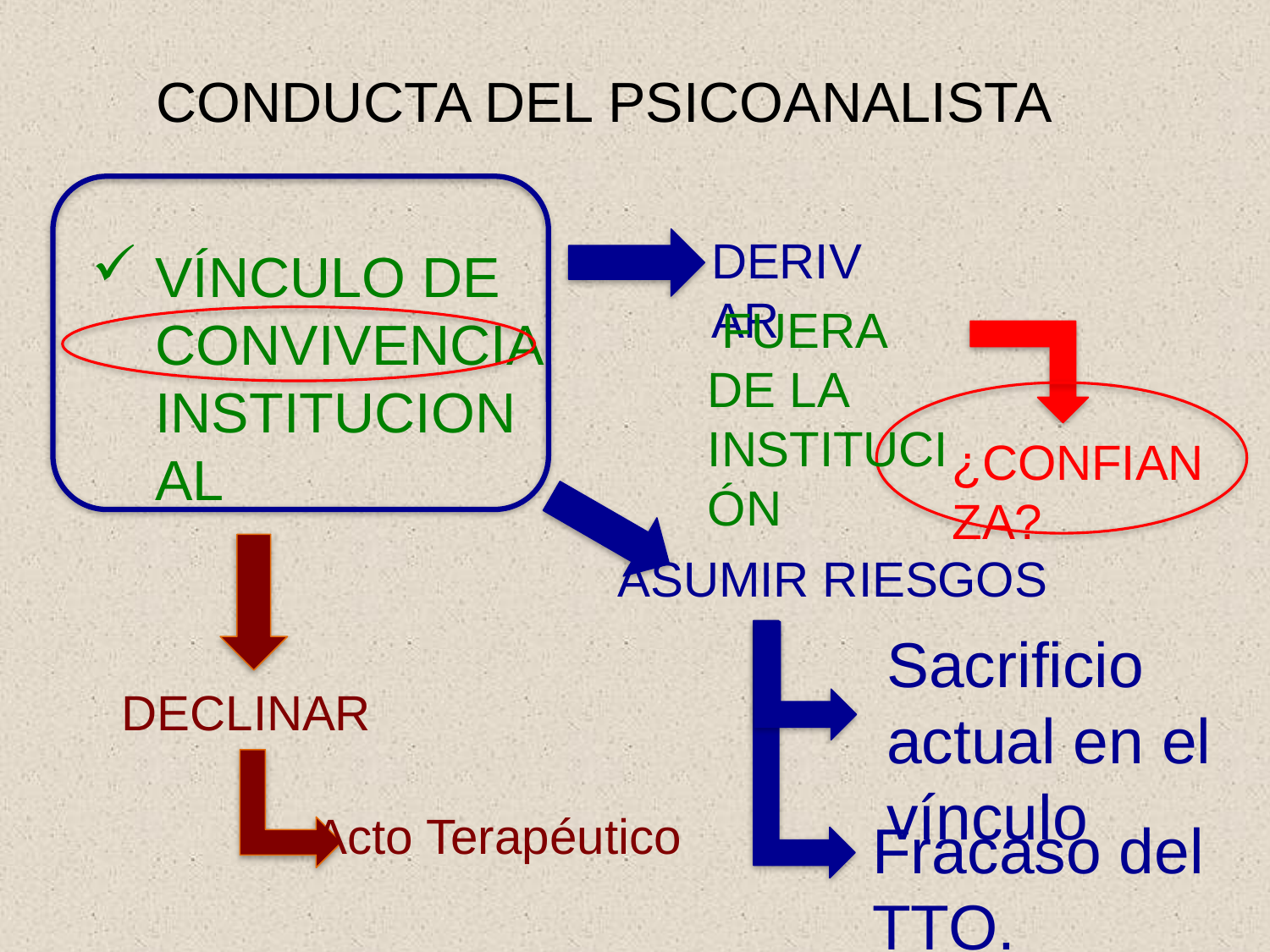

CONDUCTA DEL PSICOANALISTA

DERIVAR

VÍNCULO DE CONVIVENCIA INSTITUCIONAL
 FUERA DE LA INSTITUCIÓN

¿CONFIANZA?

ASUMIR RIESGOS

Sacrificio actual en el vínculo

DECLINAR

Acto Terapéutico
Fracaso del TTO.